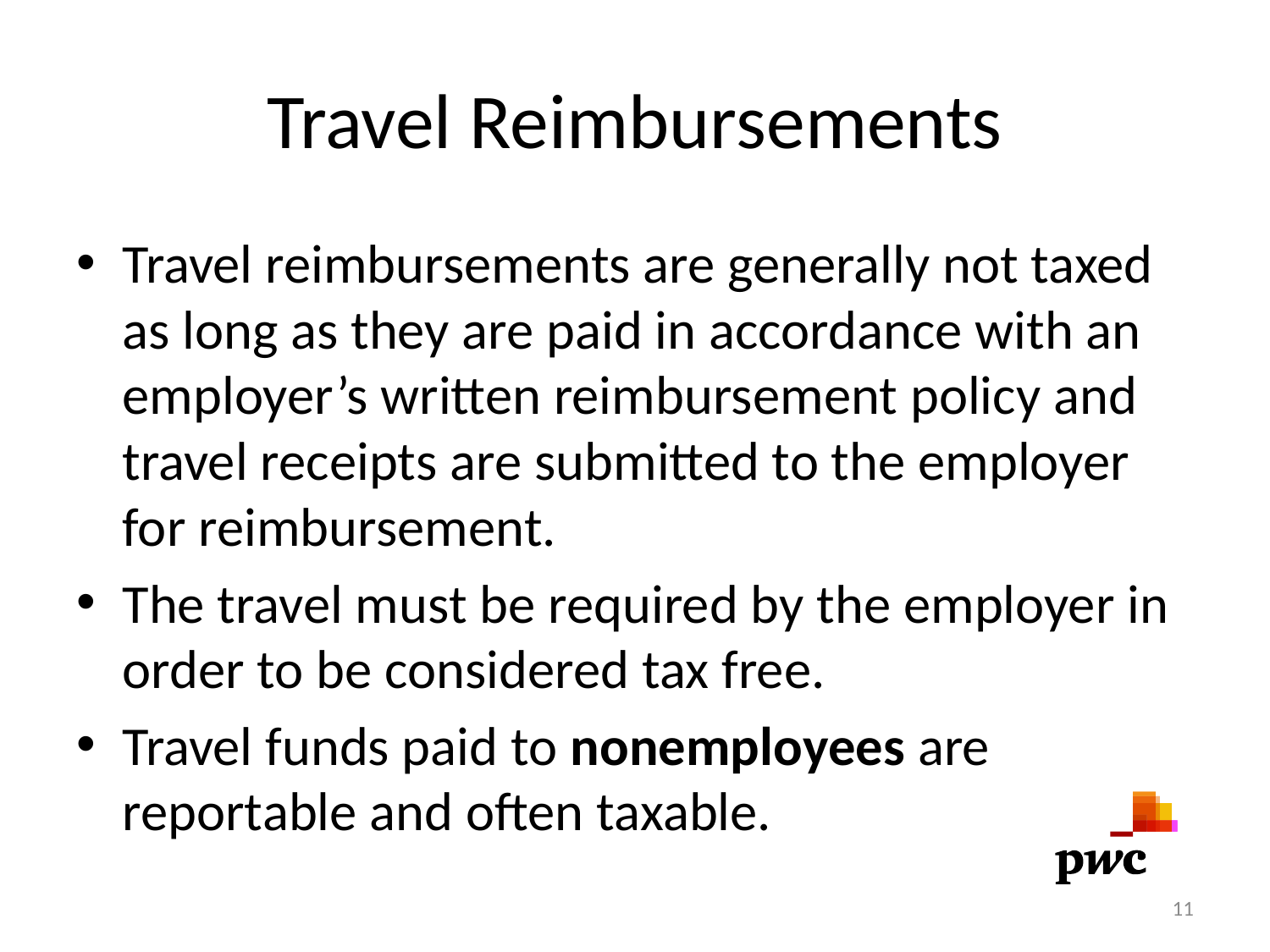

# Travel Reimbursements
Travel reimbursements are generally not taxed as long as they are paid in accordance with an employer’s written reimbursement policy and travel receipts are submitted to the employer for reimbursement.
The travel must be required by the employer in order to be considered tax free.
Travel funds paid to nonemployees are reportable and often taxable.

11